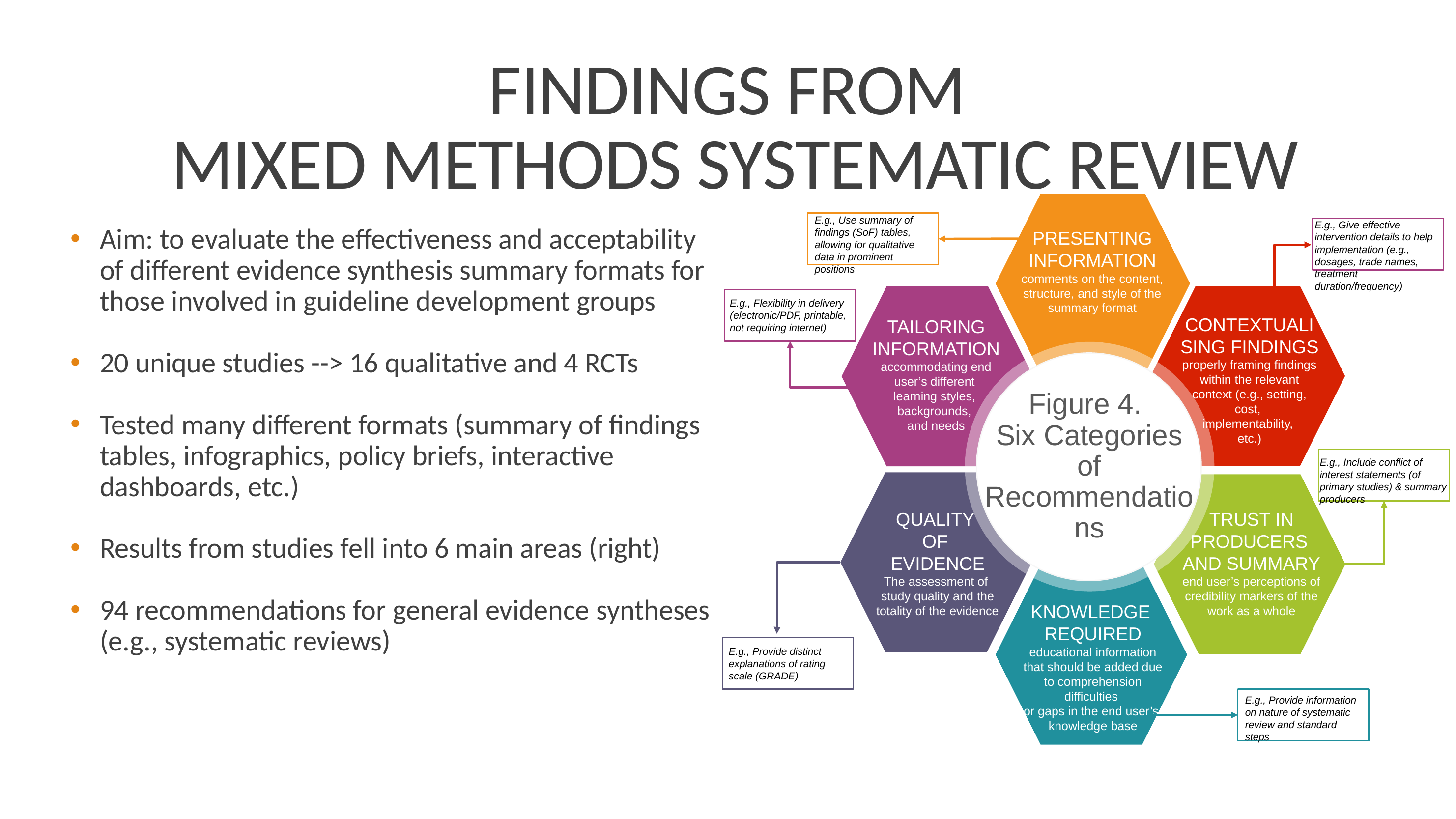

# FINDINGS FROM MIXED METHODS SYSTEMATIC REVIEW

E.g., Use summary of findings (SoF) tables, allowing for qualitative data in prominent positions

E.g., Give effective intervention details to help implementation (e.g., dosages, trade names, treatment duration/frequency)

Aim: to evaluate the effectiveness and acceptability of different evidence synthesis summary formats for those involved in guideline development groups

20 unique studies --> 16 qualitative and 4 RCTs

Tested many different formats (summary of findings tables, infographics, policy briefs, interactive dashboards, etc.)

Results from studies fell into 6 main areas (right)

94 recommendations for general evidence syntheses (e.g., systematic reviews)
PRESENTING INFORMATION
comments on the content, structure, and style of the summary format

E.g., Flexibility in delivery (electronic/PDF, printable, not requiring internet)

CONTEXTUALISING FINDINGS
properly framing findings within the relevant context (e.g., setting, cost,
implementability,
etc.)
TAILORING INFORMATION
accommodating end user’s different
learning styles,
backgrounds,
and needs

Figure 4.
Six Categories of Recommendations

E.g., Include conflict of interest statements (of primary studies) & summary producers

QUALITY
OF
EVIDENCE
The assessment of
study quality and the totality of the evidence
TRUST IN PRODUCERS
AND SUMMARY
end user’s perceptions of credibility markers of the work as a whole

KNOWLEDGE
REQUIRED
educational information that should be added due to comprehension difficulties
or gaps in the end user’s
knowledge base

E.g., Provide distinct explanations of rating scale (GRADE)

E.g., Provide information on nature of systematic review and standard steps